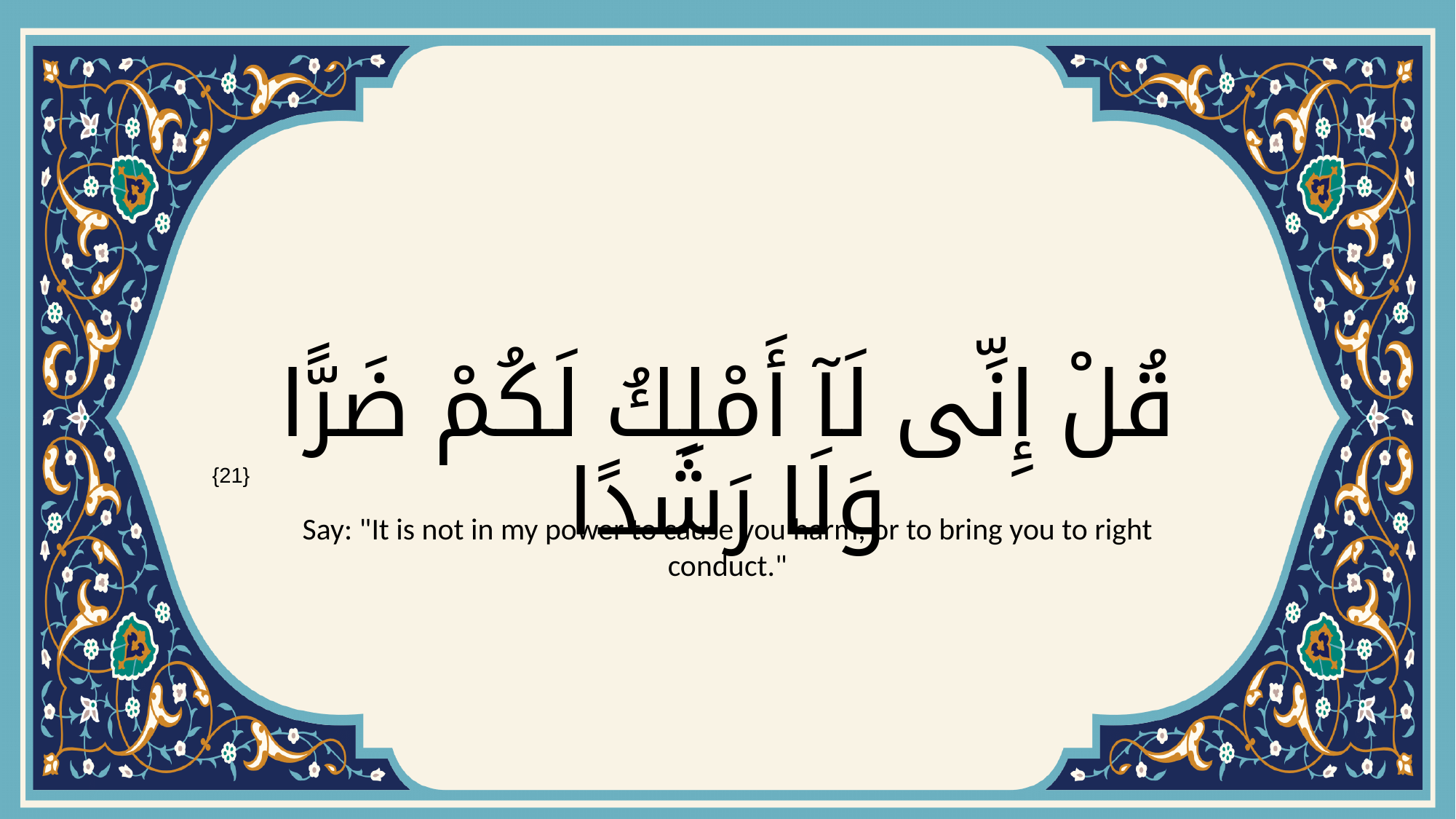

# قُلْ إِنِّى لَآ أَمْلِكُ لَكُمْ ضَرًّا وَلَا رَشَدًا
{21}
Say: "It is not in my power to cause you harm, or to bring you to right conduct."